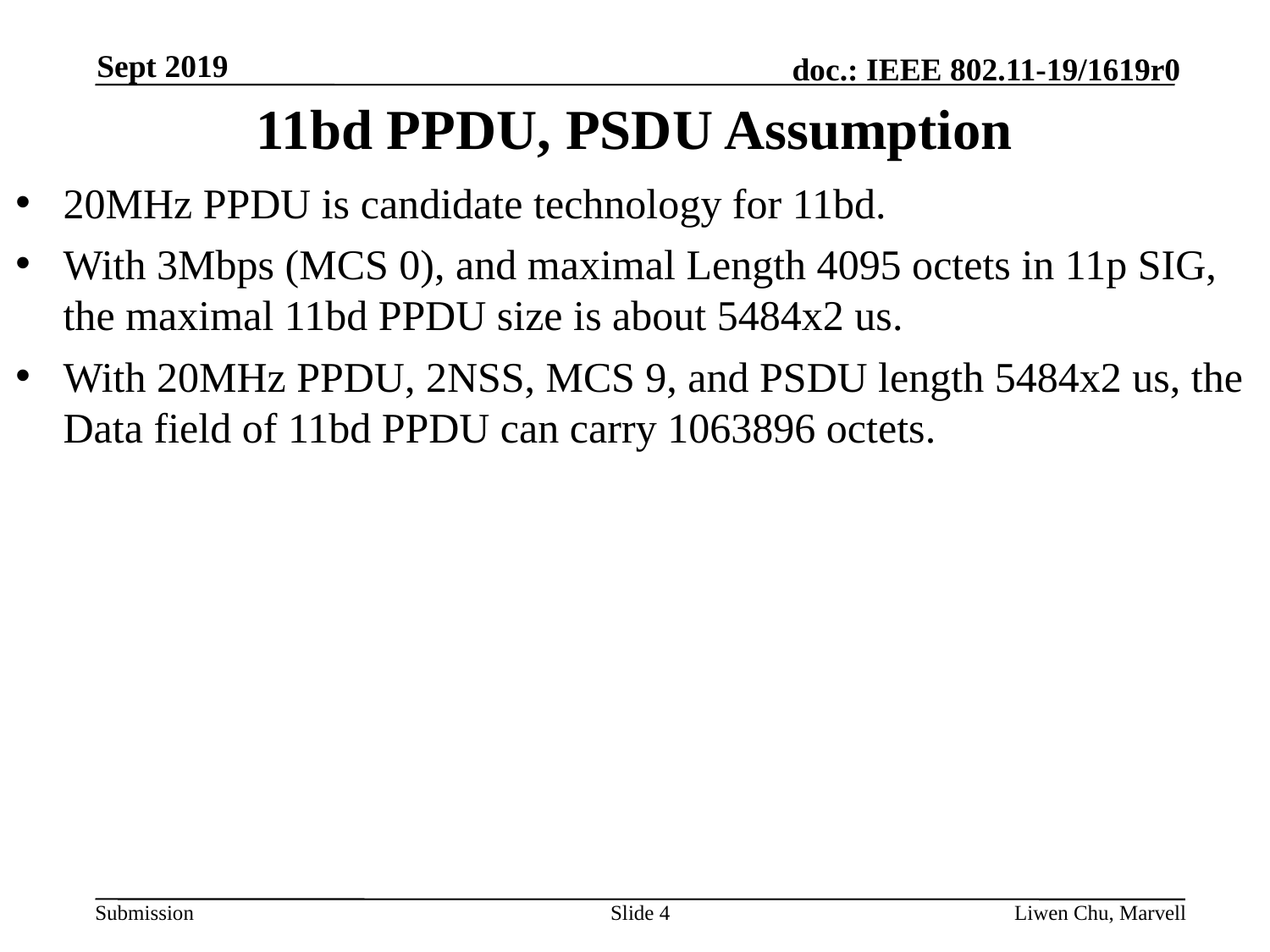

Sept 2019
# 11bd PPDU, PSDU Assumption
20MHz PPDU is candidate technology for 11bd.
With 3Mbps (MCS 0), and maximal Length 4095 octets in 11p SIG, the maximal 11bd PPDU size is about 5484x2 us.
With 20MHz PPDU, 2NSS, MCS 9, and PSDU length 5484x2 us, the Data field of 11bd PPDU can carry 1063896 octets.

Slide 4
Liwen Chu, Marvell